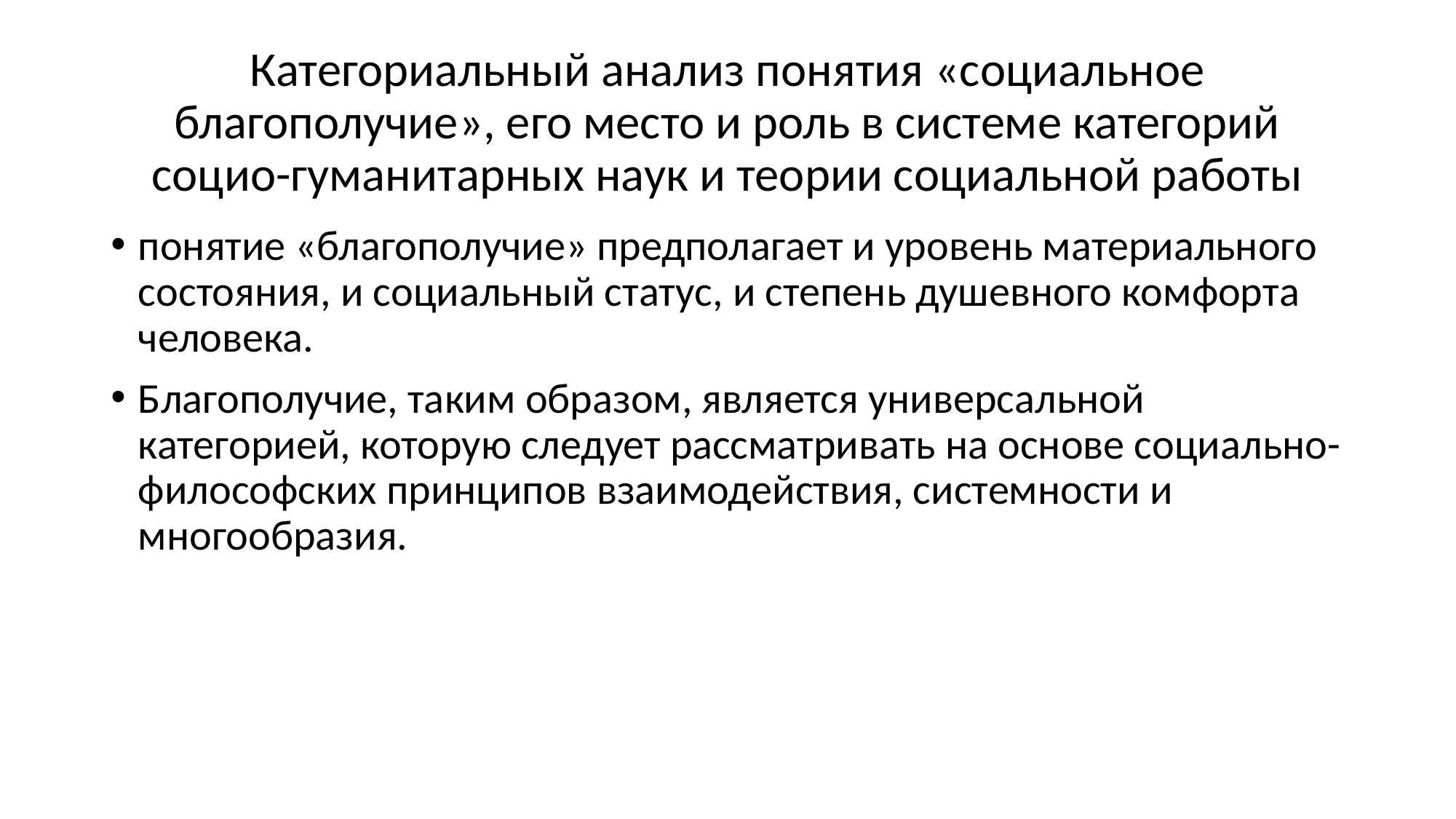

# Категориальный анализ понятия «социальное благополучие», его место и роль в системе категорий социо-гуманитарных наук и теории социальной работы
понятие «благополучие» предполагает и уровень материального состояния, и социальный статус, и степень душевного комфорта человека.
Благополучие, таким образом, является универсальной категорией, которую следует рассматривать на основе социально-философских принципов взаимодействия, системности и многообразия.